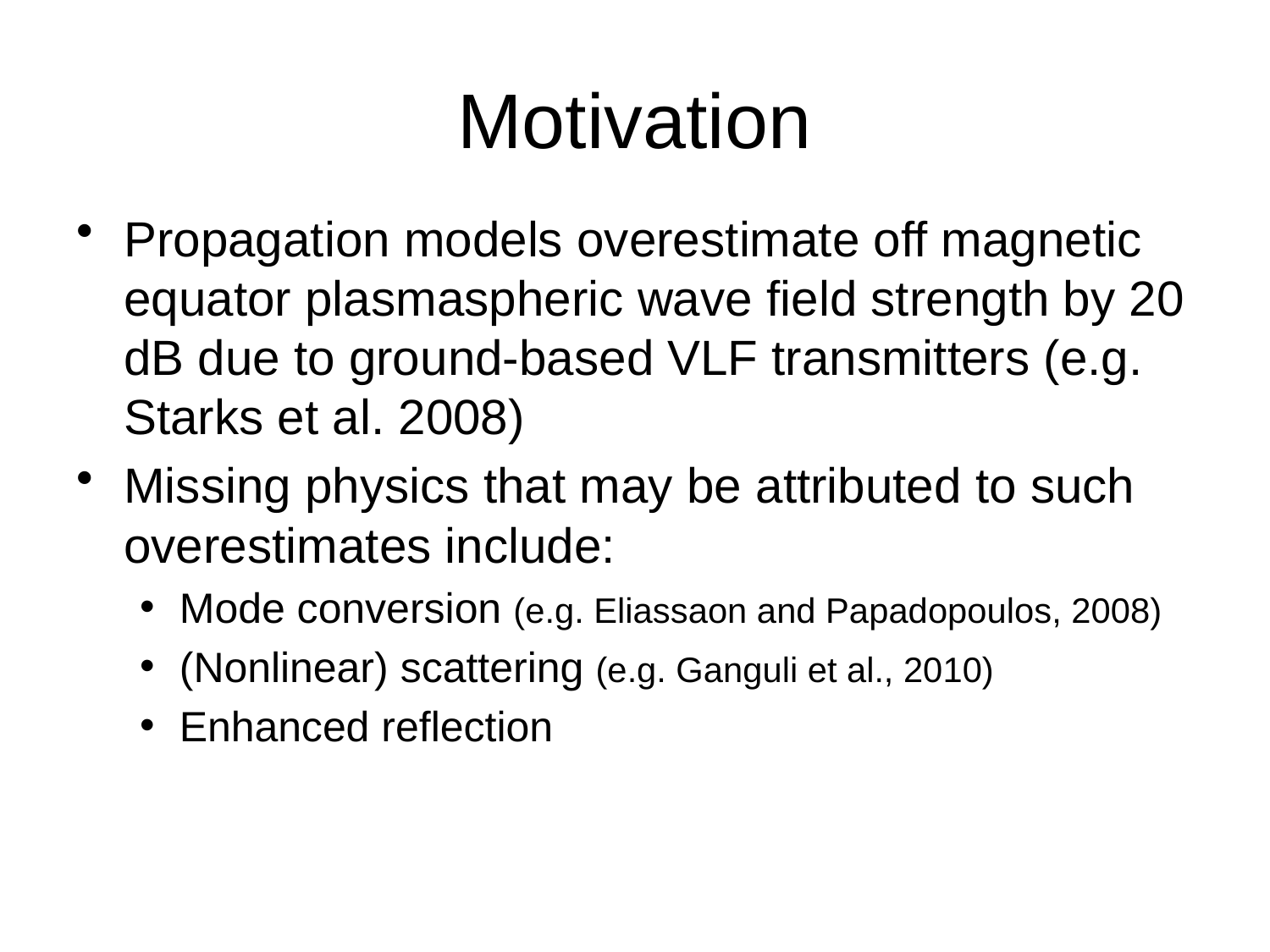

# Motivation
Propagation models overestimate off magnetic equator plasmaspheric wave field strength by 20 dB due to ground-based VLF transmitters (e.g. Starks et al. 2008)
Missing physics that may be attributed to such overestimates include:
Mode conversion (e.g. Eliassaon and Papadopoulos, 2008)
(Nonlinear) scattering (e.g. Ganguli et al., 2010)
Enhanced reflection